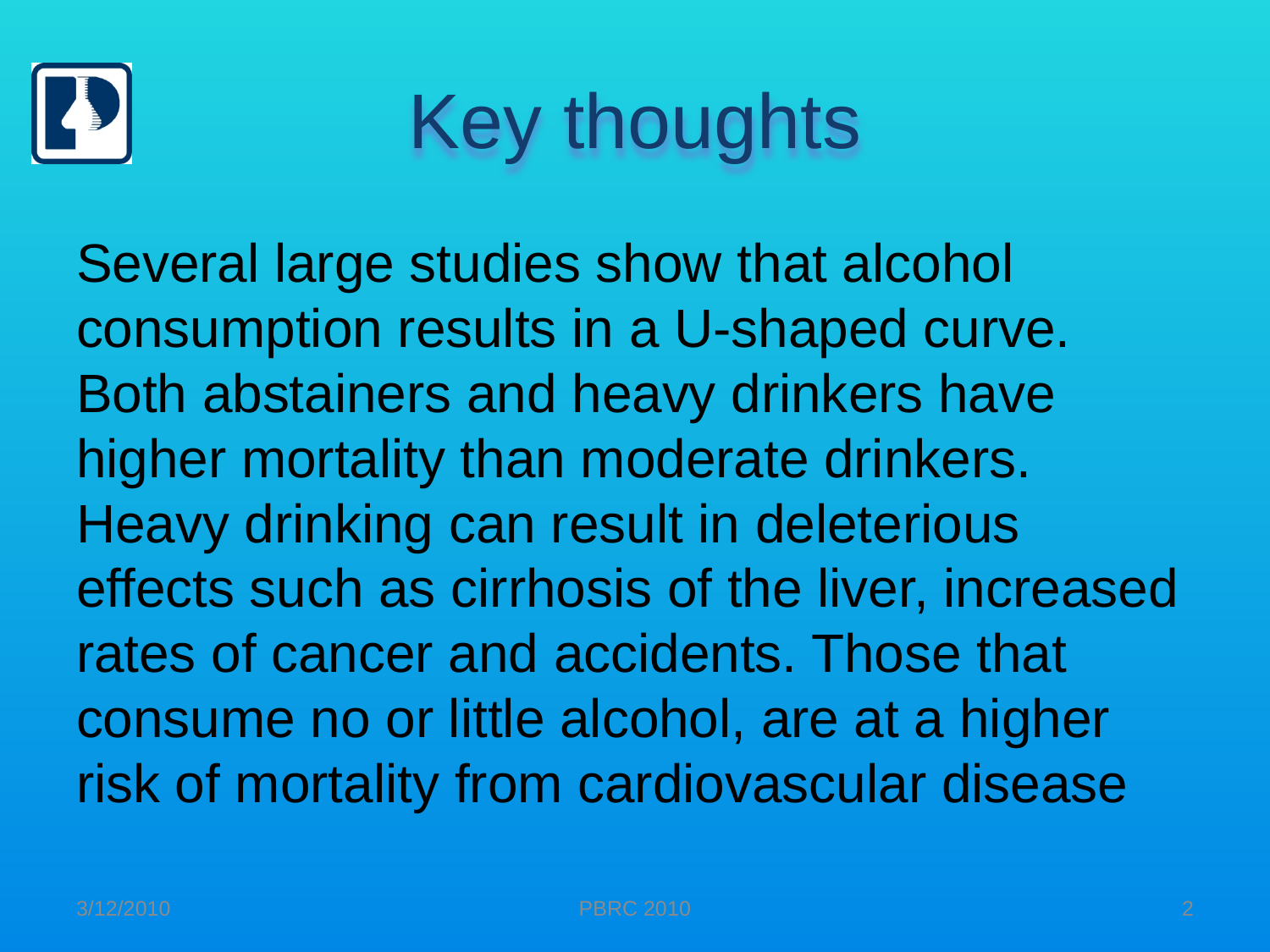

# Key thoughts
Several large studies show that alcohol consumption results in a U-shaped curve. Both abstainers and heavy drinkers have higher mortality than moderate drinkers. Heavy drinking can result in deleterious effects such as cirrhosis of the liver, increased rates of cancer and accidents. Those that consume no or little alcohol, are at a higher risk of mortality from cardiovascular disease
3/12/2010
PBRC 2010
2